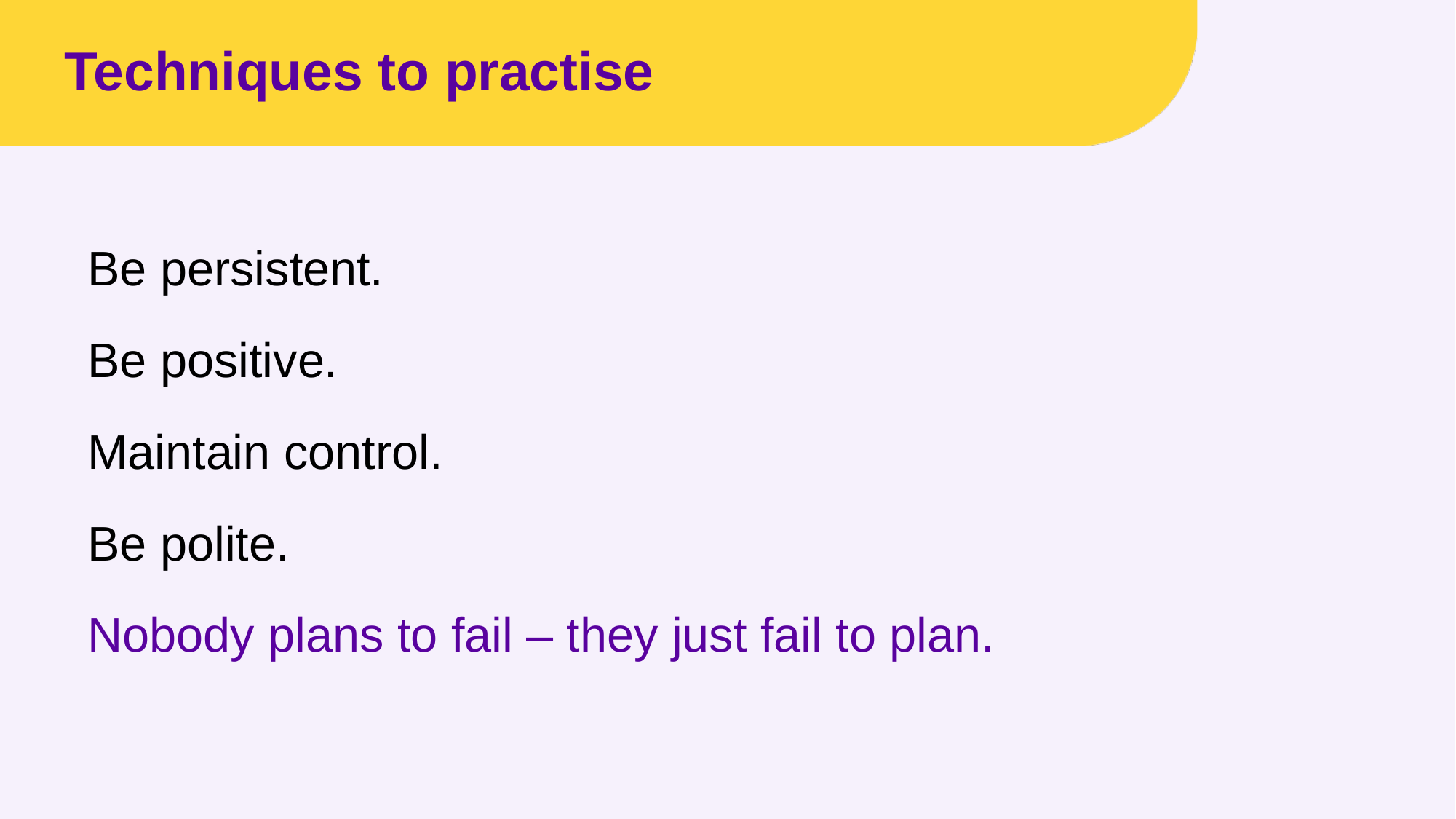

# Techniques to practise

Be persistent.
Be positive.
Maintain control.
Be polite.
Nobody plans to fail – they just fail to plan.